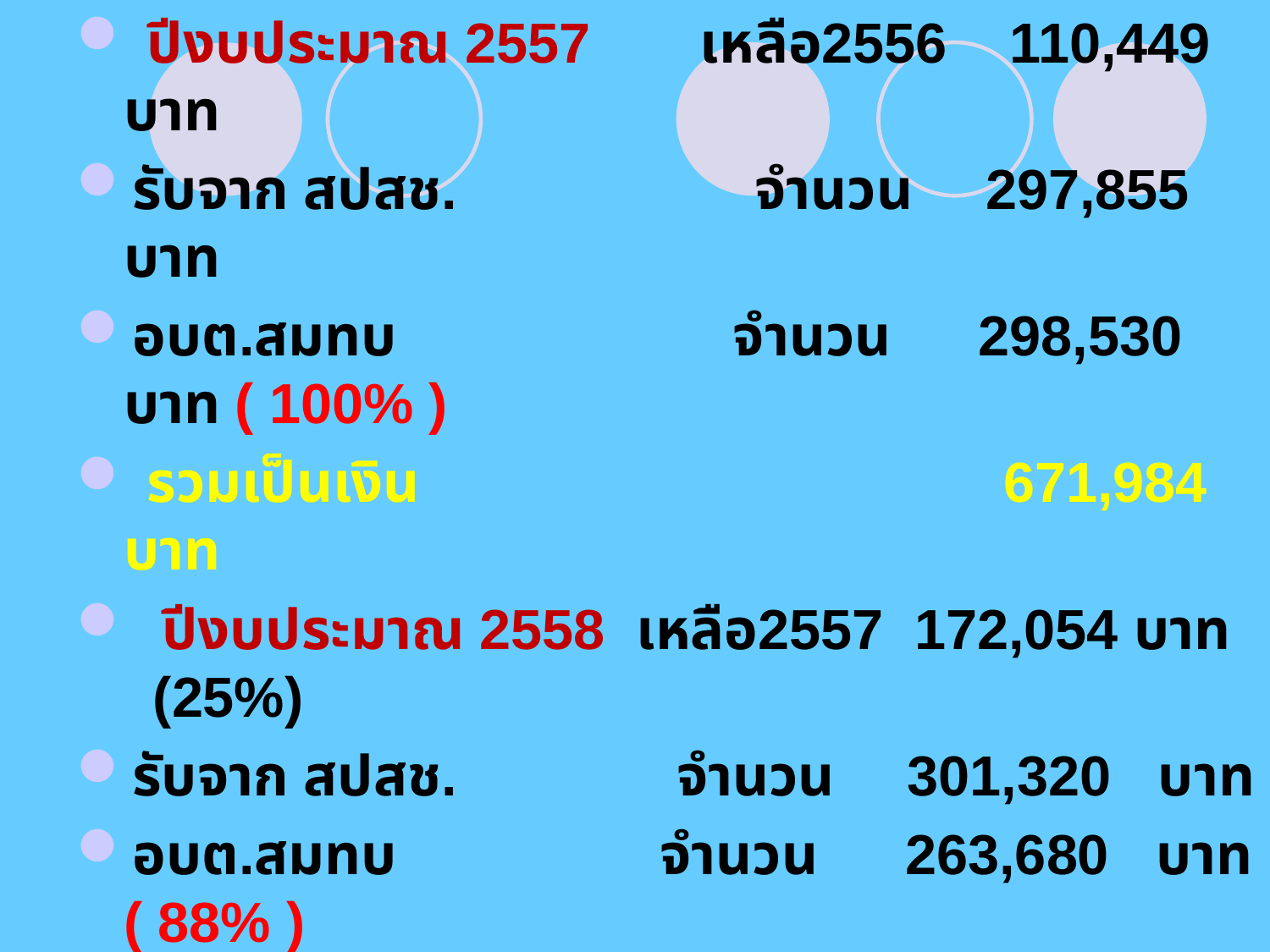

ปีงบประมาณ 2557       เหลือ2556    110,449   บาท
รับจาก สปสช.                   จำนวน     297,855   บาท
อบต.สมทบ                       จำนวน      298,530   บาท ( 100% )
 รวมเป็นเงิน                                        671,984  บาท
  ปีงบประมาณ 2558  เหลือ2557  172,054 บาท    (25%)
รับจาก สปสช.              จำนวน     301,320   บาท
อบต.สมทบ                  จำนวน      263,680   บาท ( 88% )
 รวมเป็นเงิน                                   771,904  บาท
ปีงบประมาณ 2559    เหลือ2558    67,982.41 บาท  (8.8%)
รับจาก สปสช.              จำนวน    303,930   บาท
อบต.สมทบ                  จำนวน     304,000   บาท ( 100%)
 รวมเป็นเงิน                                  675,912.41บาท